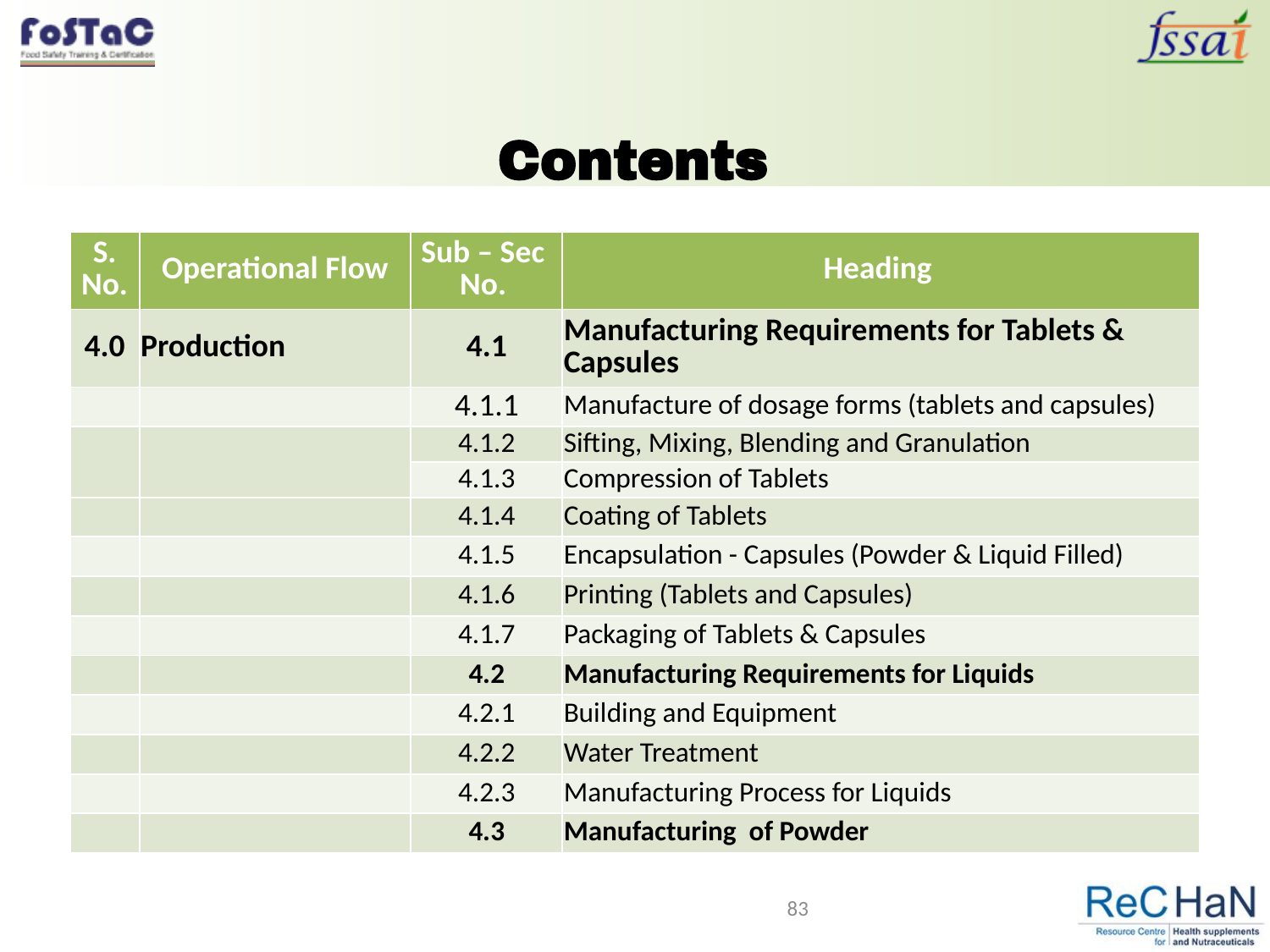

# Contents
| S. No. | Operational Flow | Sub – Sec No. | Heading |
| --- | --- | --- | --- |
| 4.0 | Production | 4.1 | Manufacturing Requirements for Tablets & Capsules |
|  |  | 4.1.1 | Manufacture of dosage forms (tablets and capsules) |
|  |  | 4.1.2 | Sifting, Mixing, Blending and Granulation |
|  |  | 4.1.3 | Compression of Tablets |
|  |  | 4.1.4 | Coating of Tablets |
|  |  | 4.1.5 | Encapsulation - Capsules (Powder & Liquid Filled) |
|  |  | 4.1.6 | Printing (Tablets and Capsules) |
|  |  | 4.1.7 | Packaging of Tablets & Capsules |
|  |  | 4.2 | Manufacturing Requirements for Liquids |
|  |  | 4.2.1 | Building and Equipment |
|  |  | 4.2.2 | Water Treatment |
|  |  | 4.2.3 | Manufacturing Process for Liquids |
|  |  | 4.3 | Manufacturing of Powder |
83